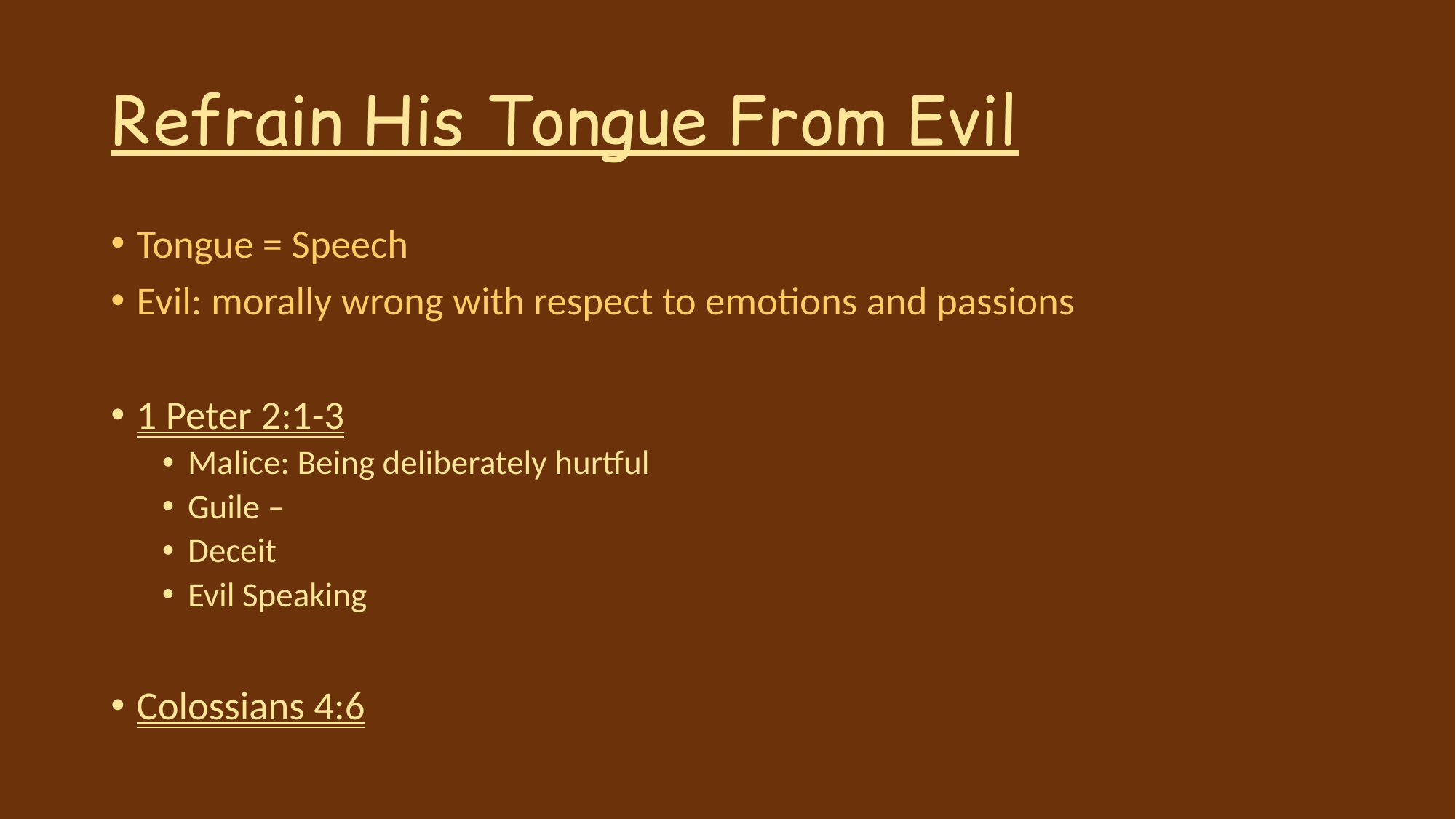

# Refrain His Tongue From Evil
Tongue = Speech
Evil: morally wrong with respect to emotions and passions

1 Peter 2:1-3
Malice: Being deliberately hurtful
Guile –
Deceit
Evil Speaking

Colossians 4:6